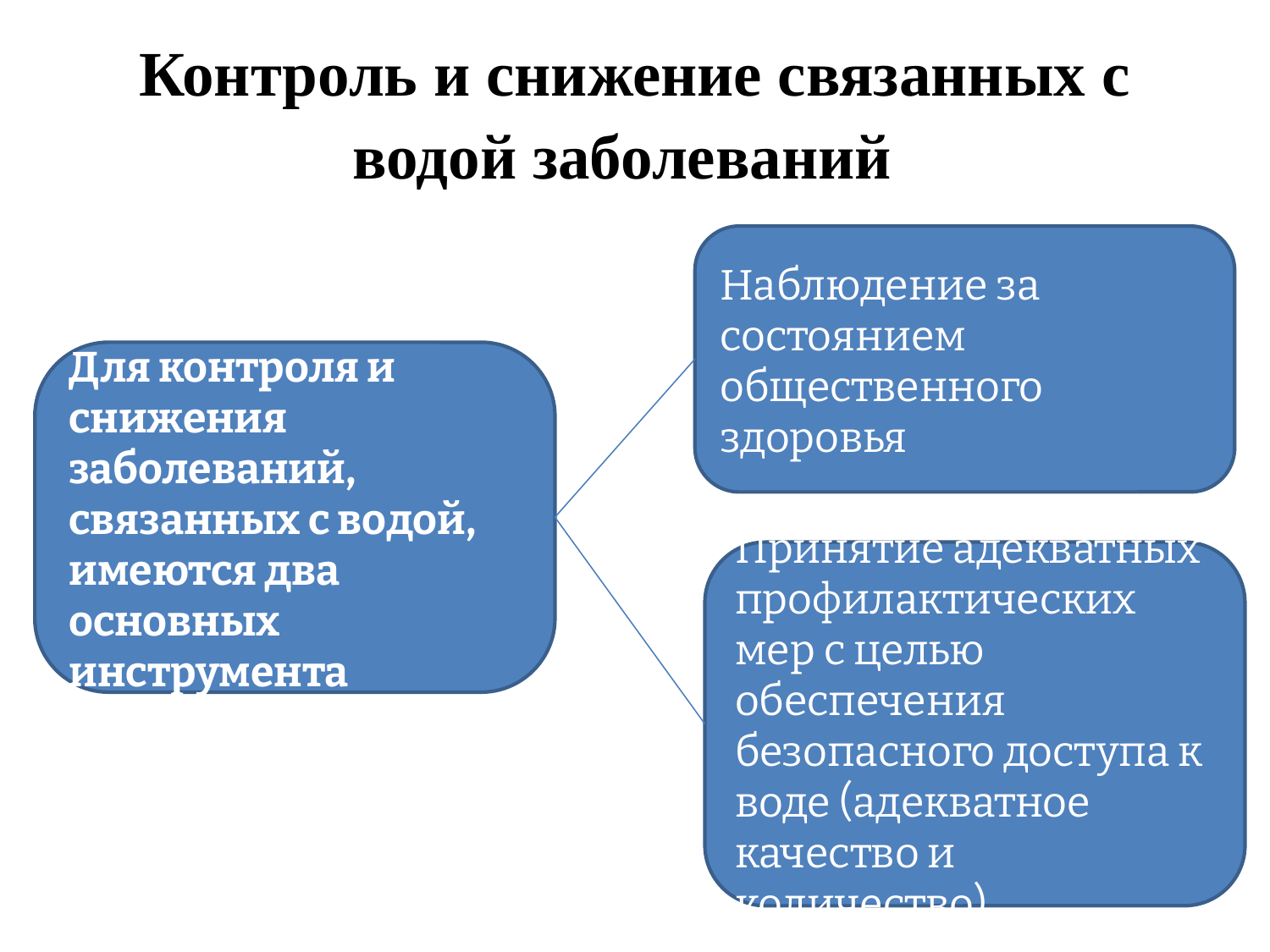

Контроль и снижение связанных с водой заболеваний
Наблюдение за состоянием общественного здоровья
Для контроля и снижения заболеваний, связанных с водой, имеются два основных инструмента
Принятие адекватных профилактических мер с целью обеспечения безопасного доступа к воде (адекватное качество и количество)